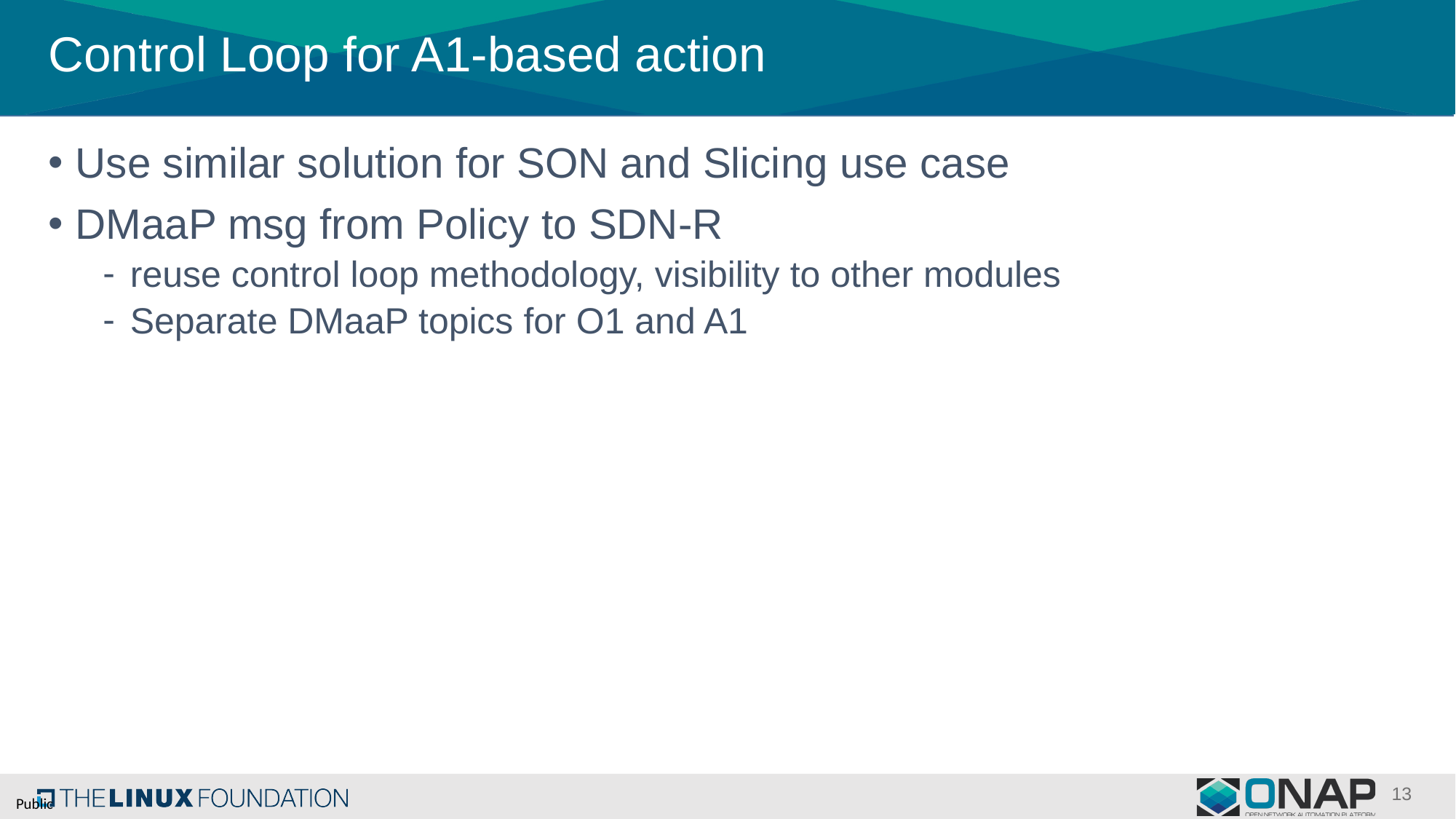

# Control Loop for A1-based action
Use similar solution for SON and Slicing use case
DMaaP msg from Policy to SDN-R
reuse control loop methodology, visibility to other modules
Separate DMaaP topics for O1 and A1

13